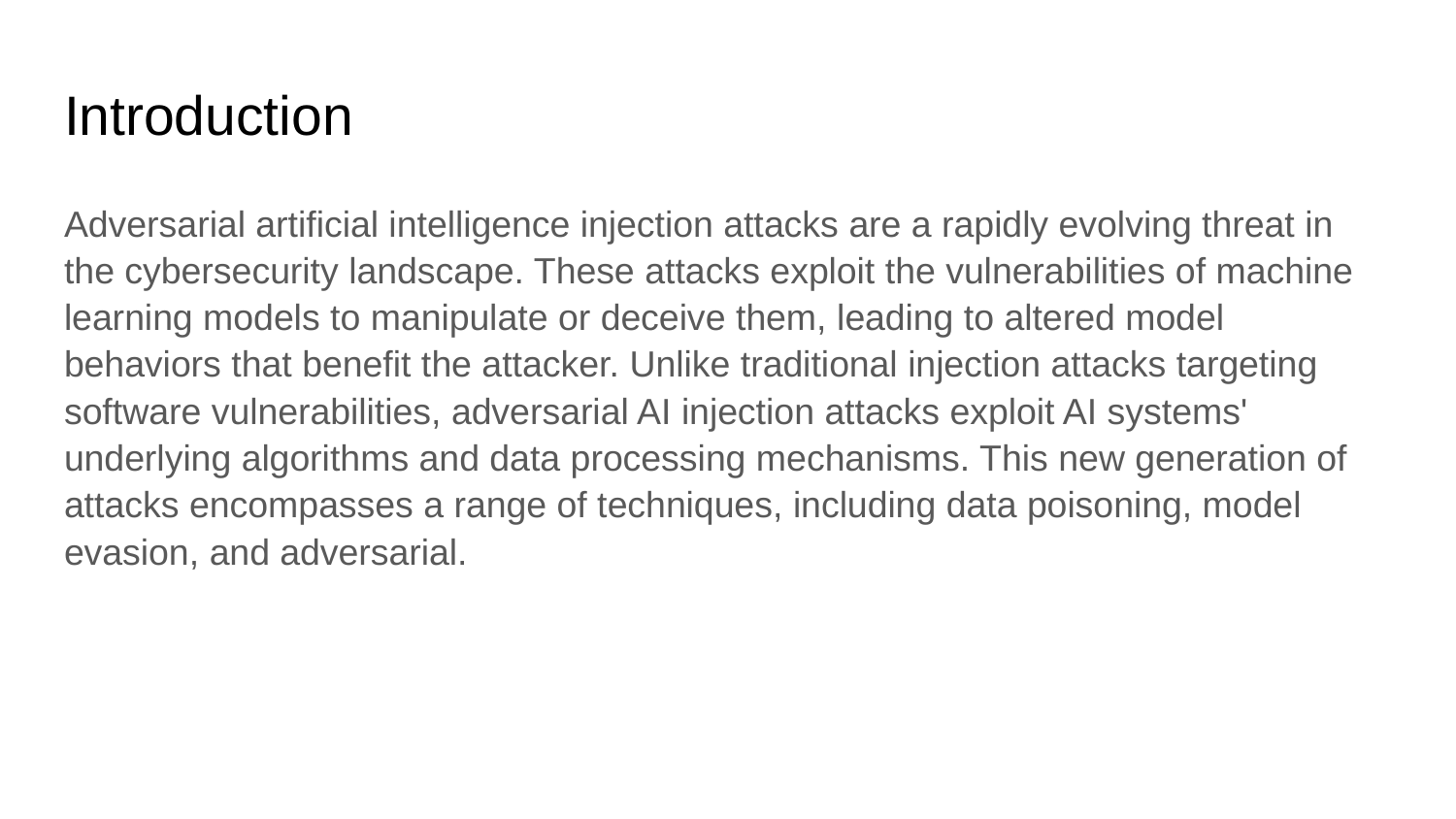

# Introduction
Adversarial artificial intelligence injection attacks are a rapidly evolving threat in the cybersecurity landscape. These attacks exploit the vulnerabilities of machine learning models to manipulate or deceive them, leading to altered model behaviors that benefit the attacker. Unlike traditional injection attacks targeting software vulnerabilities, adversarial AI injection attacks exploit AI systems' underlying algorithms and data processing mechanisms. This new generation of attacks encompasses a range of techniques, including data poisoning, model evasion, and adversarial.